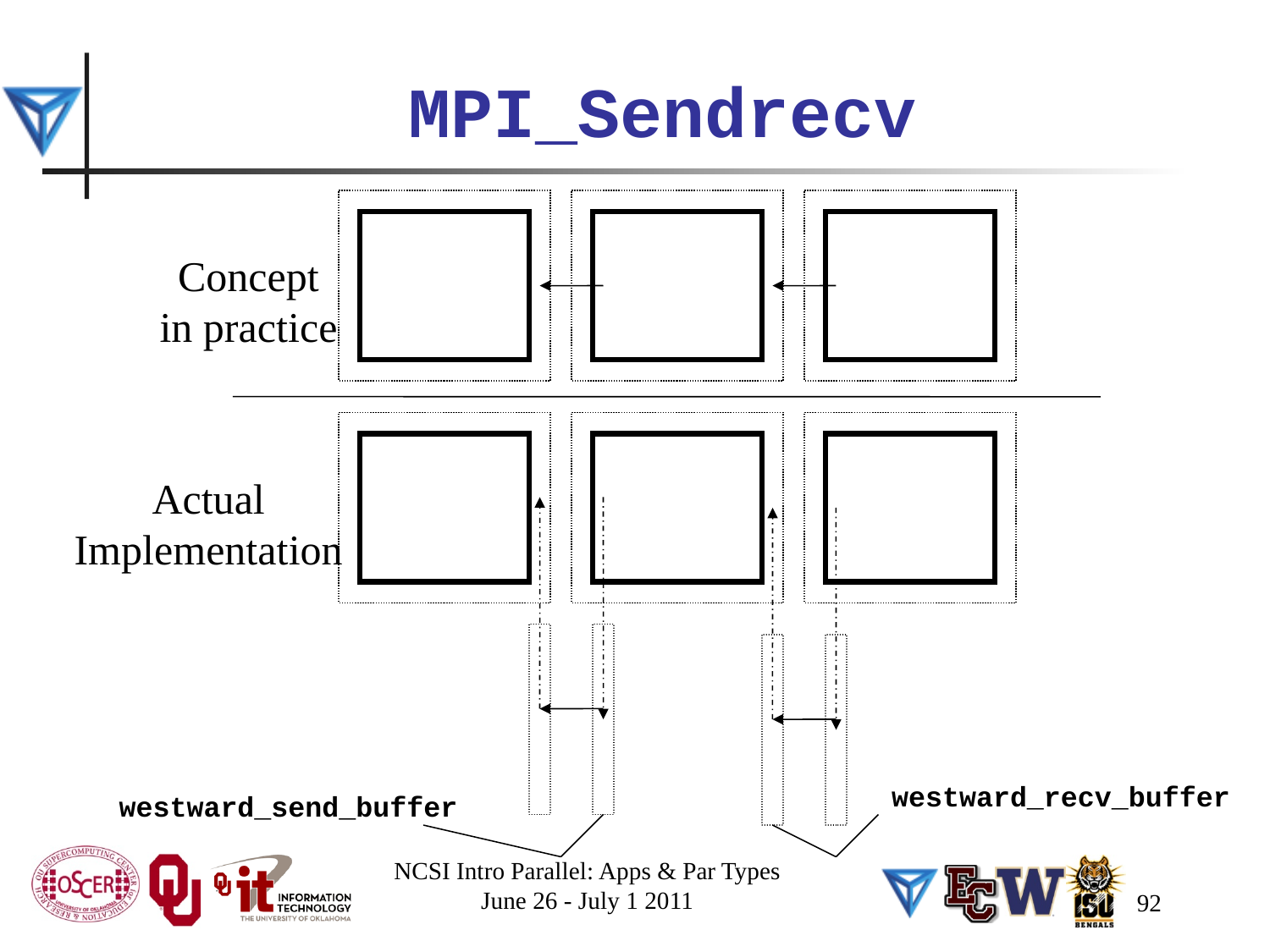

# MPI_Sendrecv

Concept
in practice

Actual
Implementation

westward_recv_buffer
westward_send_buffer

NCSI Intro Parallel: Apps & Par Types
June 26 - July 1 2011
92